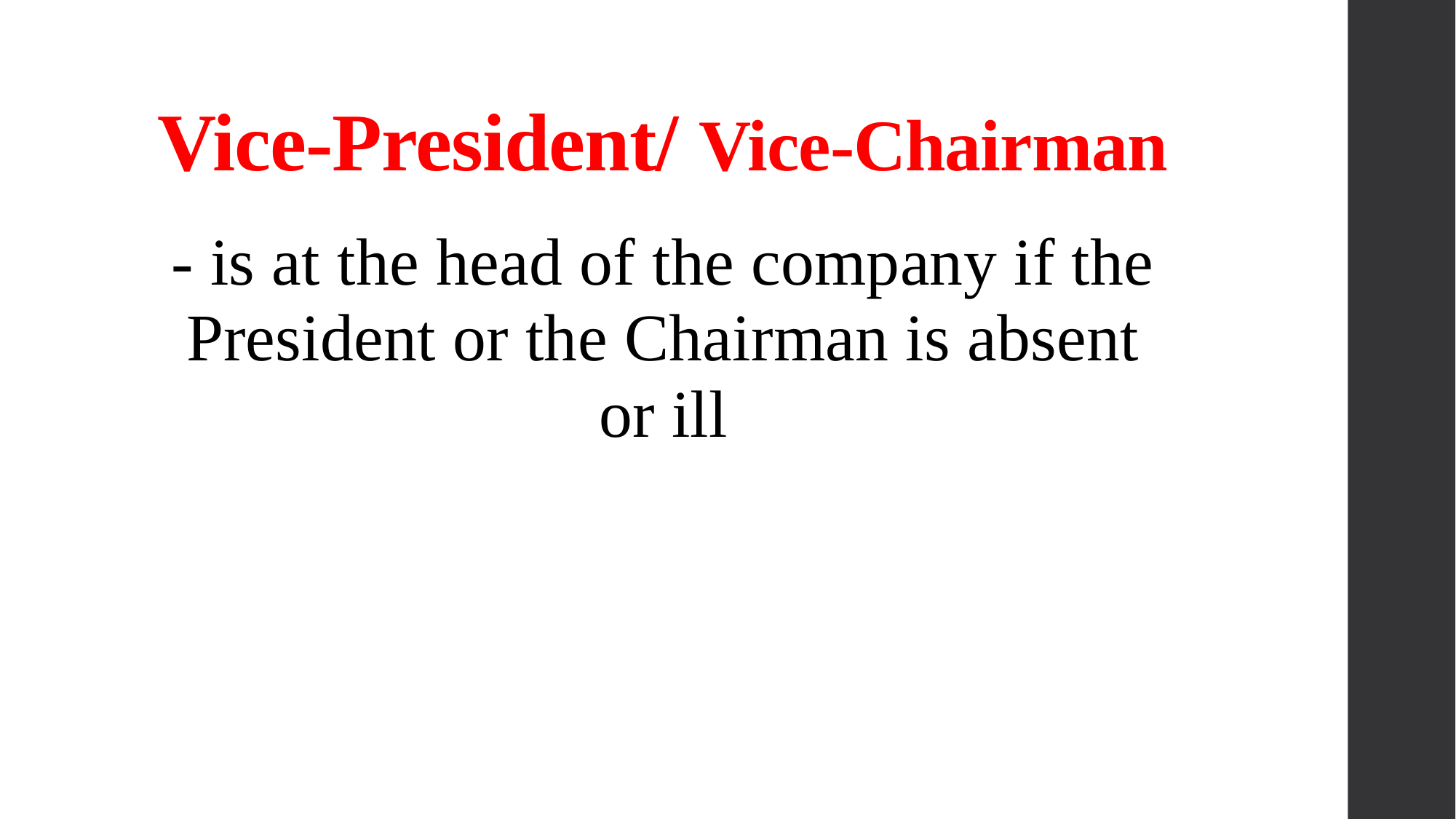

# Vice-President/ Vice-Chairman
- is at the head of the company if the President or the Chairman is absent or ill